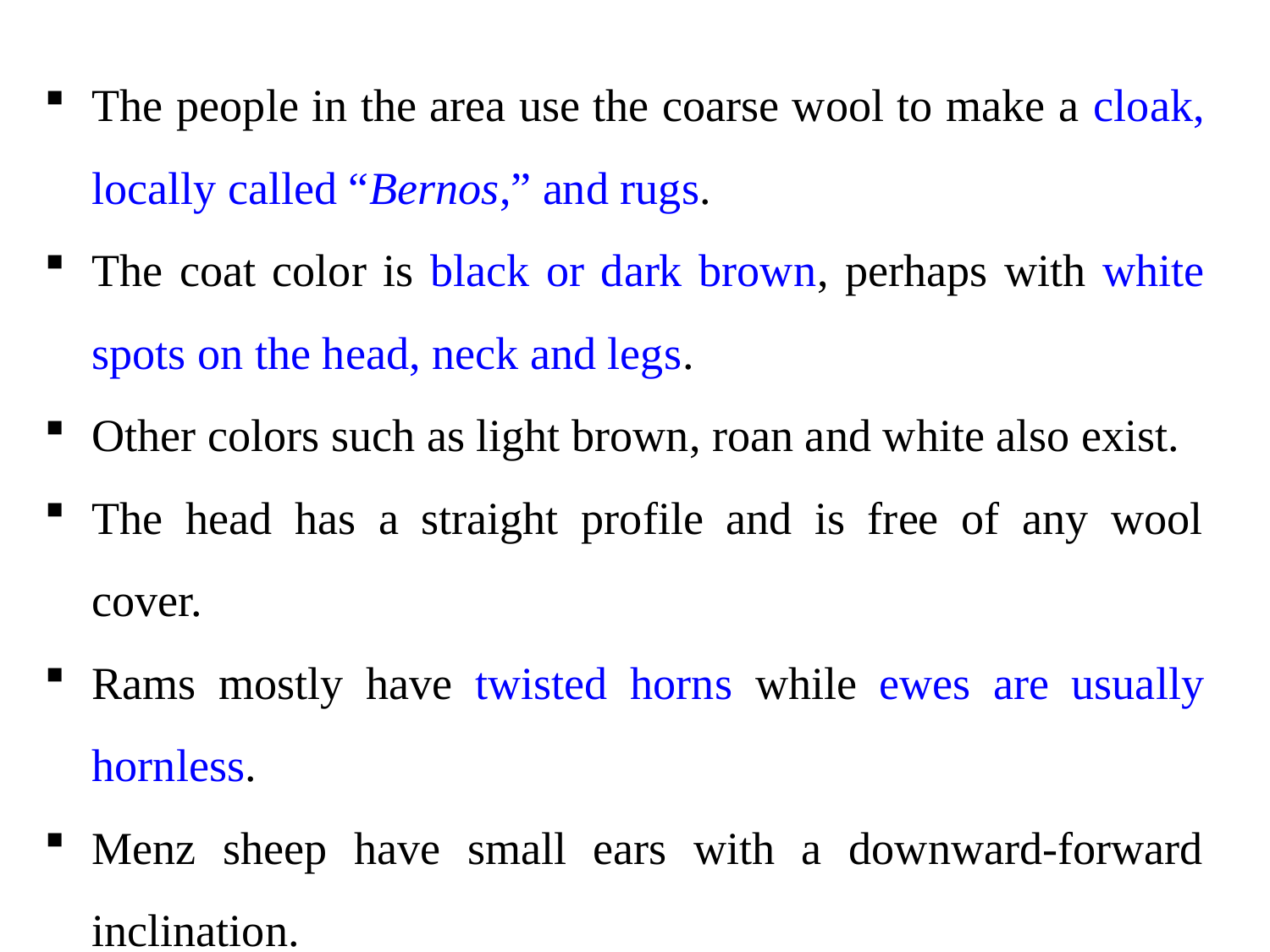

The people in the area use the coarse wool to make a cloak, locally called “Bernos,” and rugs.
The coat color is black or dark brown, perhaps with white spots on the head, neck and legs.
Other colors such as light brown, roan and white also exist.
The head has a straight profile and is free of any wool cover.
Rams mostly have twisted horns while ewes are usually hornless.
Menz sheep have small ears with a downward-forward inclination.